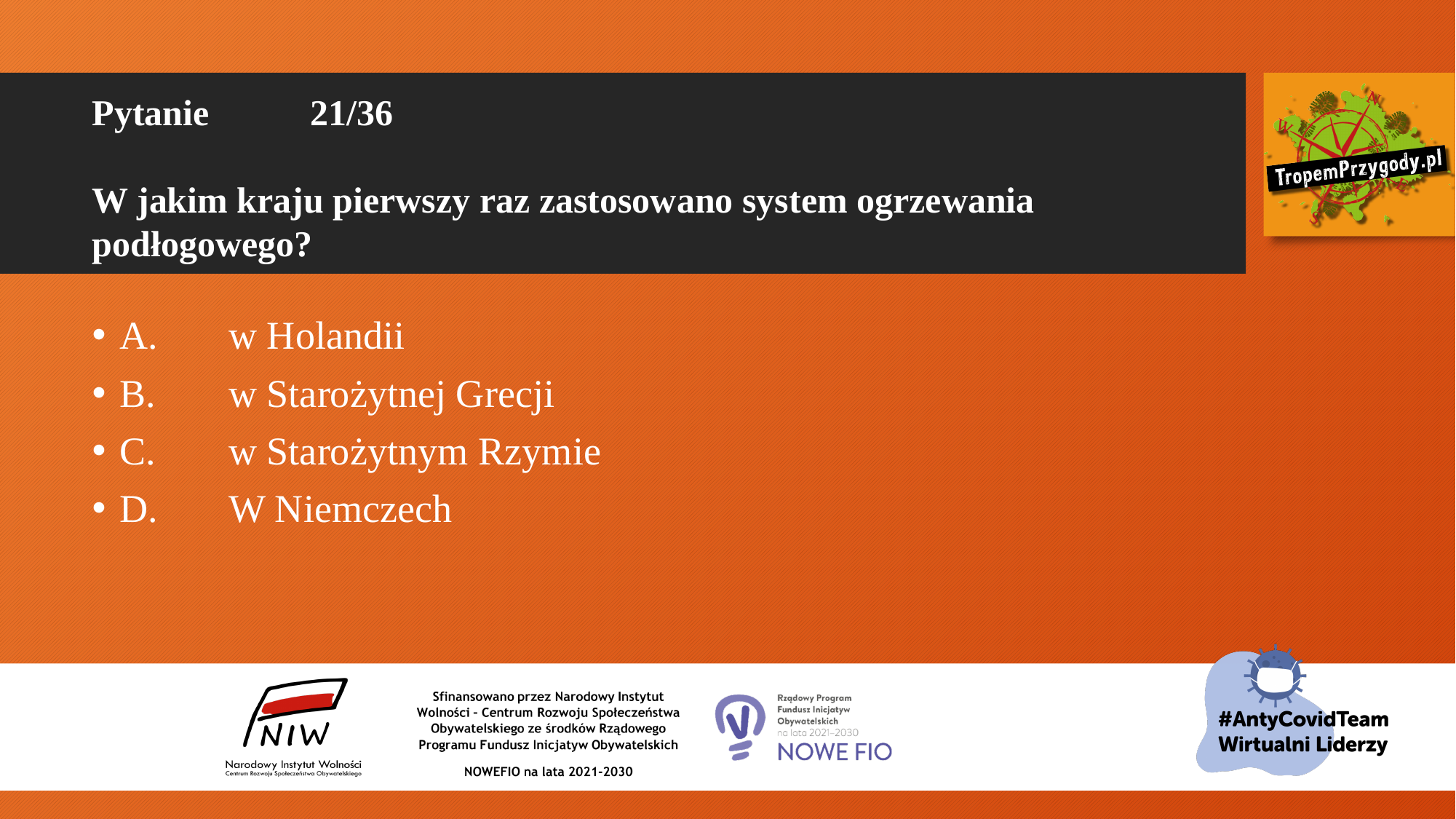

# Pytanie 	21/36 W jakim kraju pierwszy raz zastosowano system ogrzewania podłogowego?
A.	w Holandii
B.	w Starożytnej Grecji
C.	w Starożytnym Rzymie
D.	W Niemczech